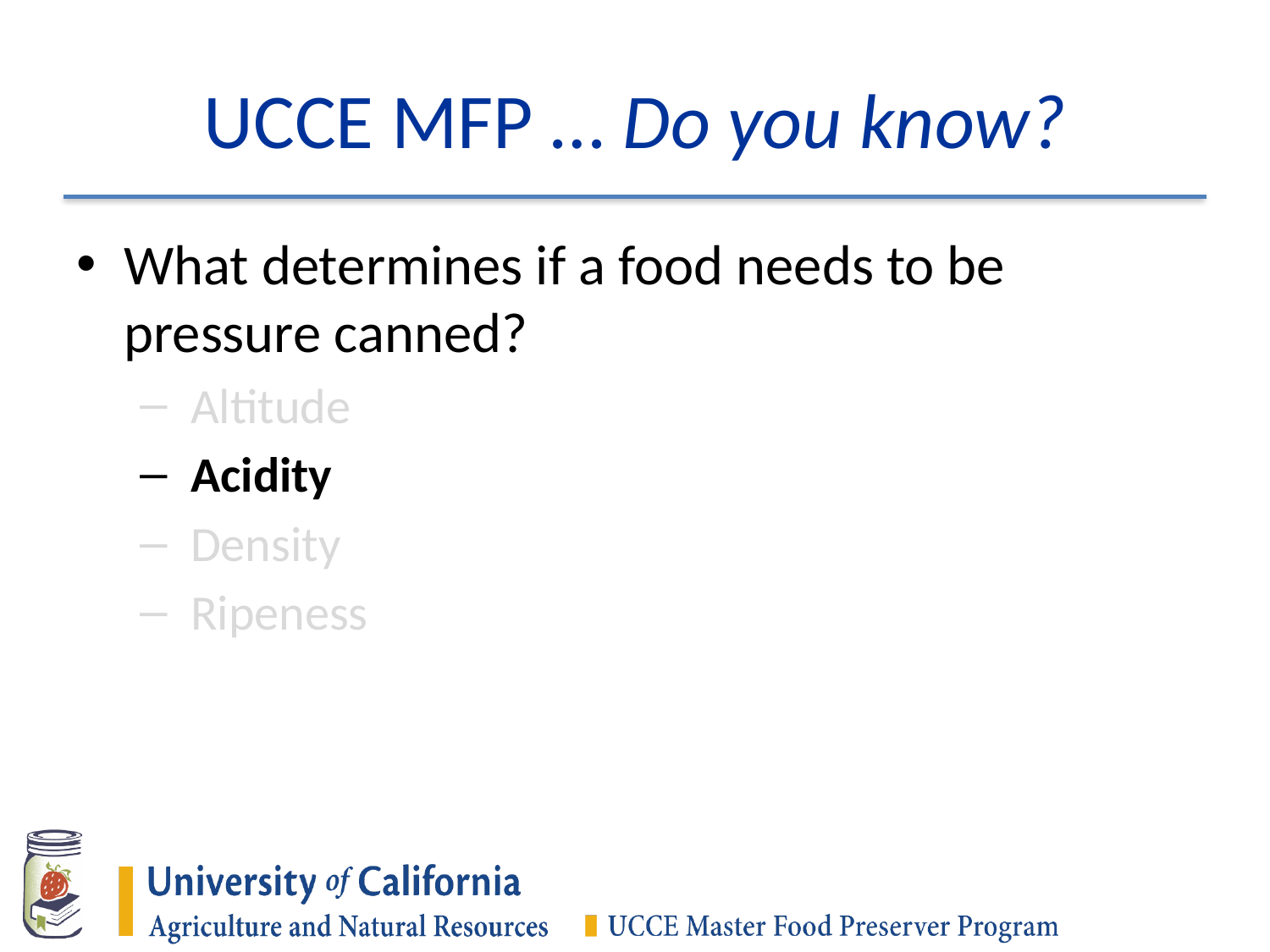

# UCCE MFP … Do you know?
What determines if a food needs to be pressure canned?
 Altitude
 Acidity
 Density
 Ripeness